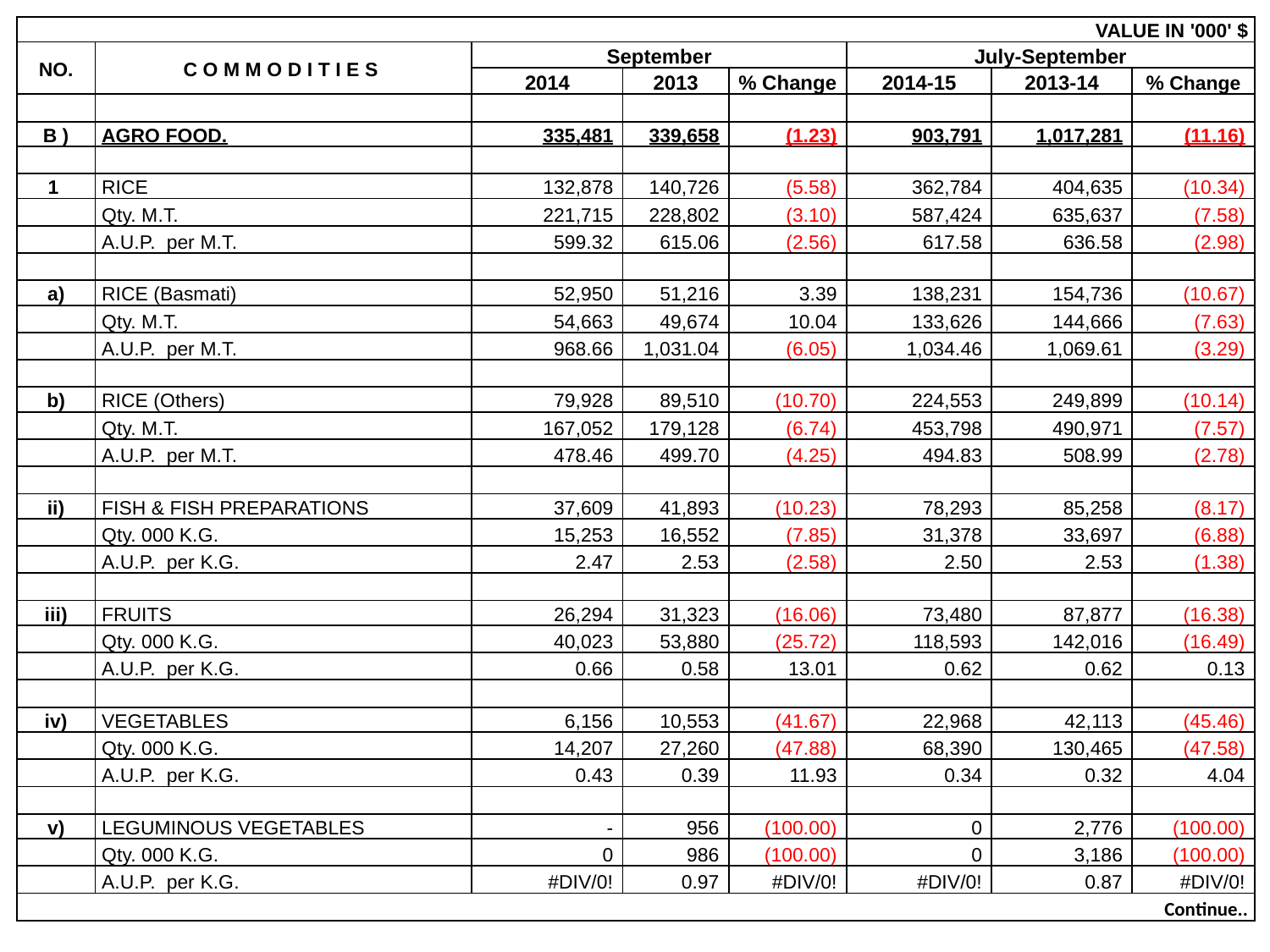

| VALUE IN '000' $ |  |  |  |  |  |  |  |
| --- | --- | --- | --- | --- | --- | --- | --- |
| NO. | C O M M O D I T I E S | September |  |  | July-September |  |  |
|  |  | 2014 | 2013 | % Change | 2014-15 | 2013-14 | % Change |
|  |  |  |  |  |  |  |  |
| B ) | AGRO FOOD. | 335,481 | 339,658 | (1.23) | 903,791 | 1,017,281 | (11.16) |
|  |  |  |  |  |  |  |  |
| 1 | RICE | 132,878 | 140,726 | (5.58) | 362,784 | 404,635 | (10.34) |
|  | Qty. M.T. | 221,715 | 228,802 | (3.10) | 587,424 | 635,637 | (7.58) |
|  | A.U.P. per M.T. | 599.32 | 615.06 | (2.56) | 617.58 | 636.58 | (2.98) |
|  |  |  |  |  |  |  |  |
| a) | RICE (Basmati) | 52,950 | 51,216 | 3.39 | 138,231 | 154,736 | (10.67) |
|  | Qty. M.T. | 54,663 | 49,674 | 10.04 | 133,626 | 144,666 | (7.63) |
|  | A.U.P. per M.T. | 968.66 | 1,031.04 | (6.05) | 1,034.46 | 1,069.61 | (3.29) |
|  |  |  |  |  |  |  |  |
| b) | RICE (Others) | 79,928 | 89,510 | (10.70) | 224,553 | 249,899 | (10.14) |
|  | Qty. M.T. | 167,052 | 179,128 | (6.74) | 453,798 | 490,971 | (7.57) |
|  | A.U.P. per M.T. | 478.46 | 499.70 | (4.25) | 494.83 | 508.99 | (2.78) |
|  |  |  |  |  |  |  |  |
| ii) | FISH & FISH PREPARATIONS | 37,609 | 41,893 | (10.23) | 78,293 | 85,258 | (8.17) |
|  | Qty. 000 K.G. | 15,253 | 16,552 | (7.85) | 31,378 | 33,697 | (6.88) |
|  | A.U.P. per K.G. | 2.47 | 2.53 | (2.58) | 2.50 | 2.53 | (1.38) |
|  |  |  |  |  |  |  |  |
| iii) | FRUITS | 26,294 | 31,323 | (16.06) | 73,480 | 87,877 | (16.38) |
|  | Qty. 000 K.G. | 40,023 | 53,880 | (25.72) | 118,593 | 142,016 | (16.49) |
|  | A.U.P. per K.G. | 0.66 | 0.58 | 13.01 | 0.62 | 0.62 | 0.13 |
|  |  |  |  |  |  |  |  |
| iv) | VEGETABLES | 6,156 | 10,553 | (41.67) | 22,968 | 42,113 | (45.46) |
|  | Qty. 000 K.G. | 14,207 | 27,260 | (47.88) | 68,390 | 130,465 | (47.58) |
|  | A.U.P. per K.G. | 0.43 | 0.39 | 11.93 | 0.34 | 0.32 | 4.04 |
|  |  |  |  |  |  |  |  |
| v) | LEGUMINOUS VEGETABLES | - | 956 | (100.00) | 0 | 2,776 | (100.00) |
|  | Qty. 000 K.G. | 0 | 986 | (100.00) | 0 | 3,186 | (100.00) |
|  | A.U.P. per K.G. | #DIV/0! | 0.97 | #DIV/0! | #DIV/0! | 0.87 | #DIV/0! |
| Continue.. |  |  |  |  |  |  |  |